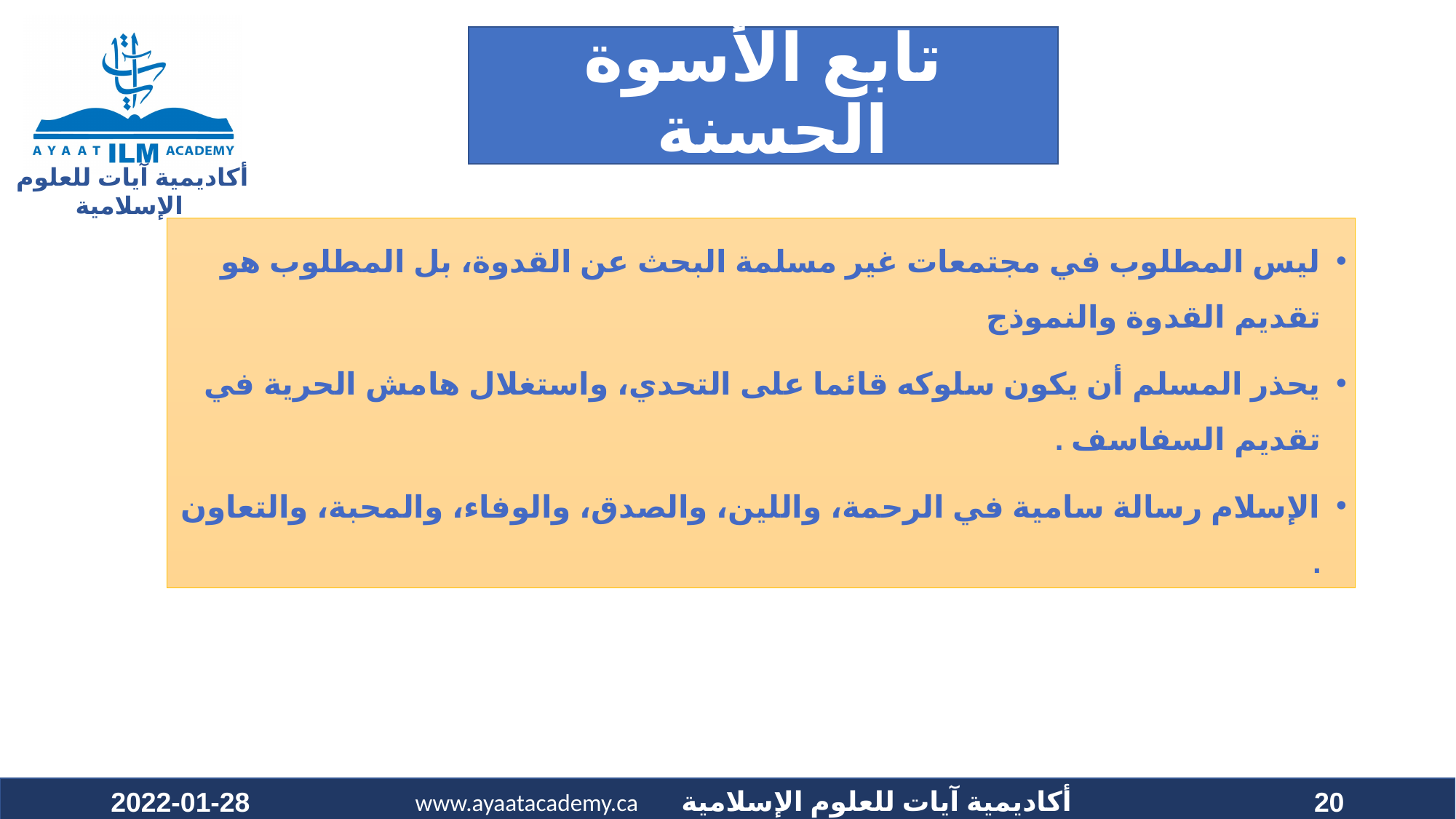

# تابع الأسوة الحسنة
ليس المطلوب في مجتمعات غير مسلمة البحث عن القدوة، بل المطلوب هو تقديم القدوة والنموذج
يحذر المسلم أن يكون سلوكه قائما على التحدي، واستغلال هامش الحرية في تقديم السفاسف .
الإسلام رسالة سامية في الرحمة، واللين، والصدق، والوفاء، والمحبة، والتعاون .

2022-01-28
20